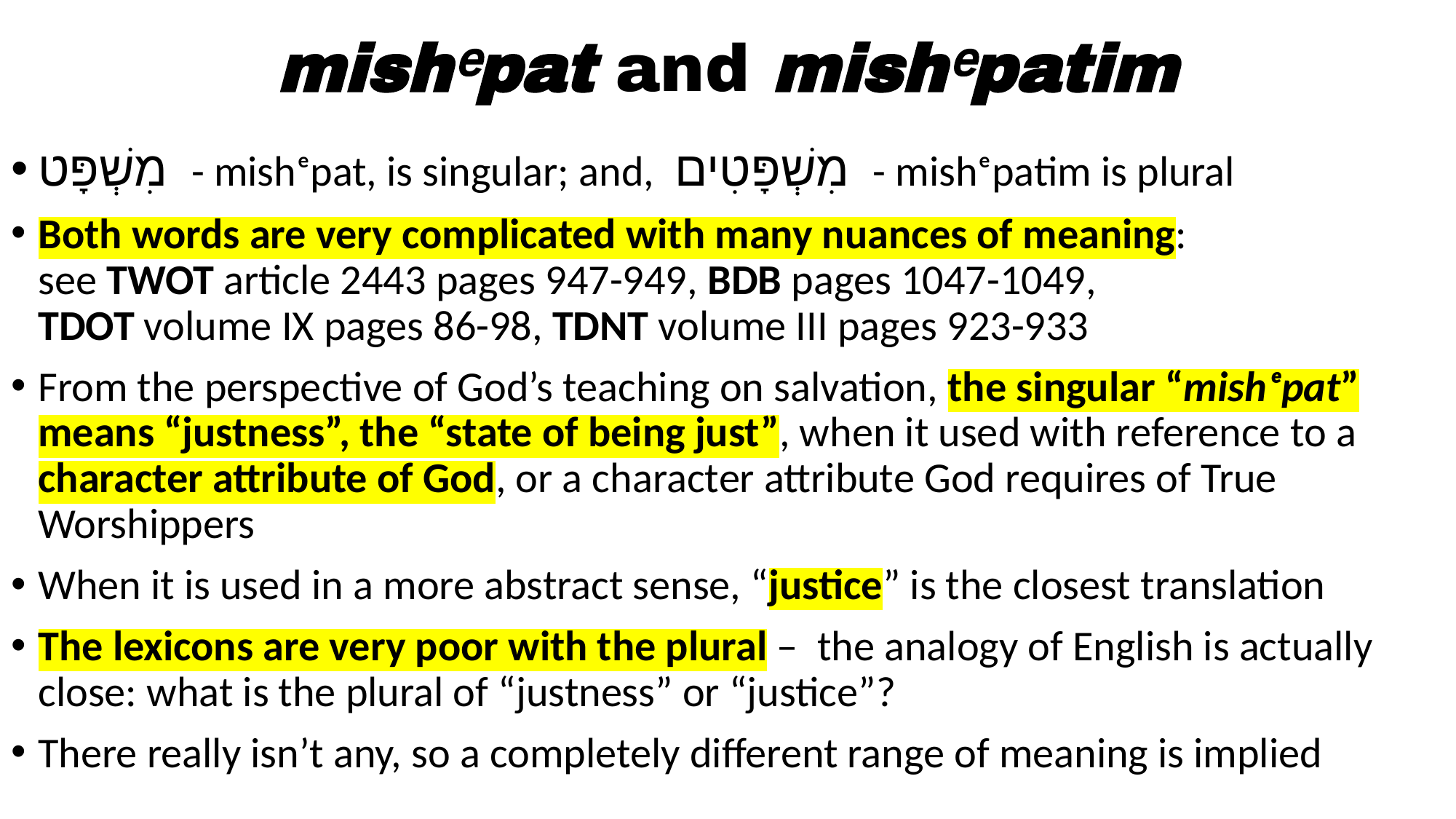

# mishᵉpat and mishᵉpatim
מִשְׁפָּט  - mishᵉpat, is singular; and,  מִשְׁפָּטִים  - mishᵉpatim is plural
Both words are very complicated with many nuances of meaning:
see TWOT article 2443 pages 947-949, BDB pages 1047-1049,
TDOT volume IX pages 86-98, TDNT volume III pages 923-933
From the perspective of God’s teaching on salvation, the singular “mishᵉpat” means “justness”, the “state of being just”, when it used with reference to a character attribute of God, or a character attribute God requires of True Worshippers
When it is used in a more abstract sense, “justice” is the closest translation
The lexicons are very poor with the plural –  the analogy of English is actually close: what is the plural of “justness” or “justice”?
There really isn’t any, so a completely different range of meaning is implied